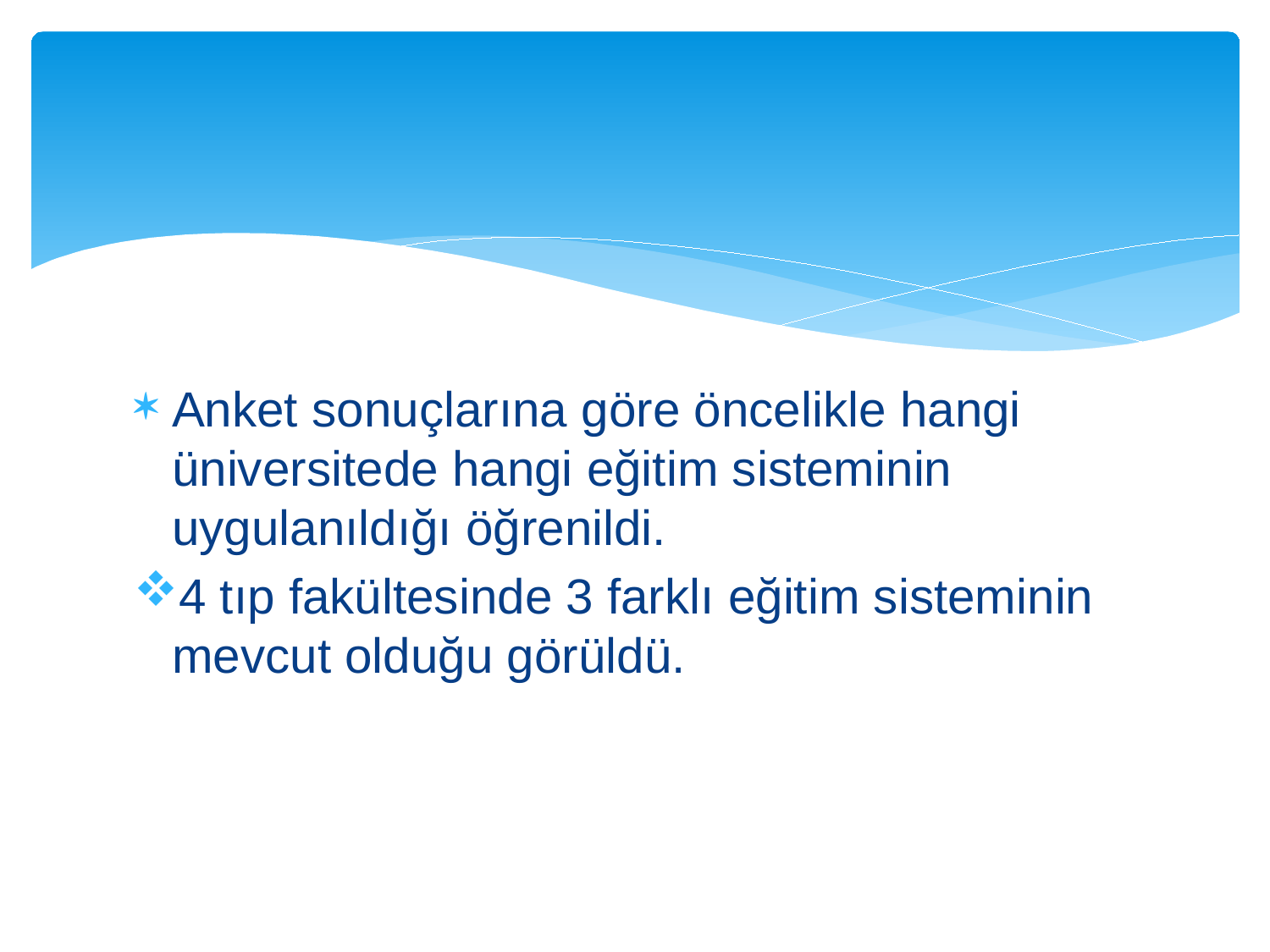

#
Anket sonuçlarına göre öncelikle hangi üniversitede hangi eğitim sisteminin uygulanıldığı öğrenildi.
4 tıp fakültesinde 3 farklı eğitim sisteminin mevcut olduğu görüldü.